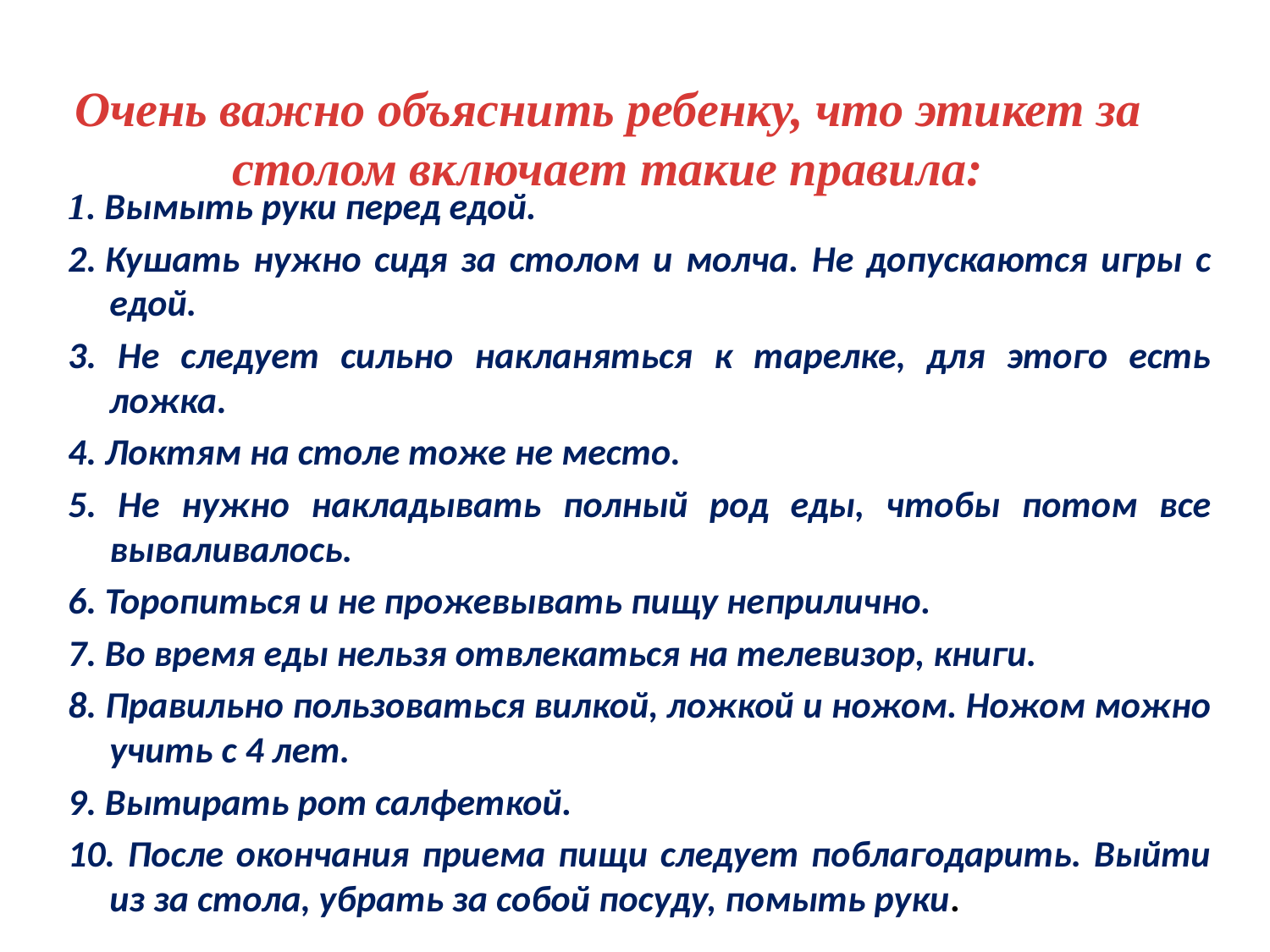

# Очень важно объяснить ребенку, что этикет за столом включает такие правила:
1. Вымыть руки перед едой.
2. Кушать нужно сидя за столом и молча. Не допускаются игры с едой.
3. Не следует сильно накланяться к тарелке, для этого есть ложка.
4. Локтям на столе тоже не место.
5. Не нужно накладывать полный род еды, чтобы потом все вываливалось.
6. Торопиться и не прожевывать пищу неприлично.
7. Во время еды нельзя отвлекаться на телевизор, книги.
8. Правильно пользоваться вилкой, ложкой и ножом. Ножом можно учить с 4 лет.
9. Вытирать рот салфеткой.
10. После окончания приема пищи следует поблагодарить. Выйти из за стола, убрать за собой посуду, помыть руки.